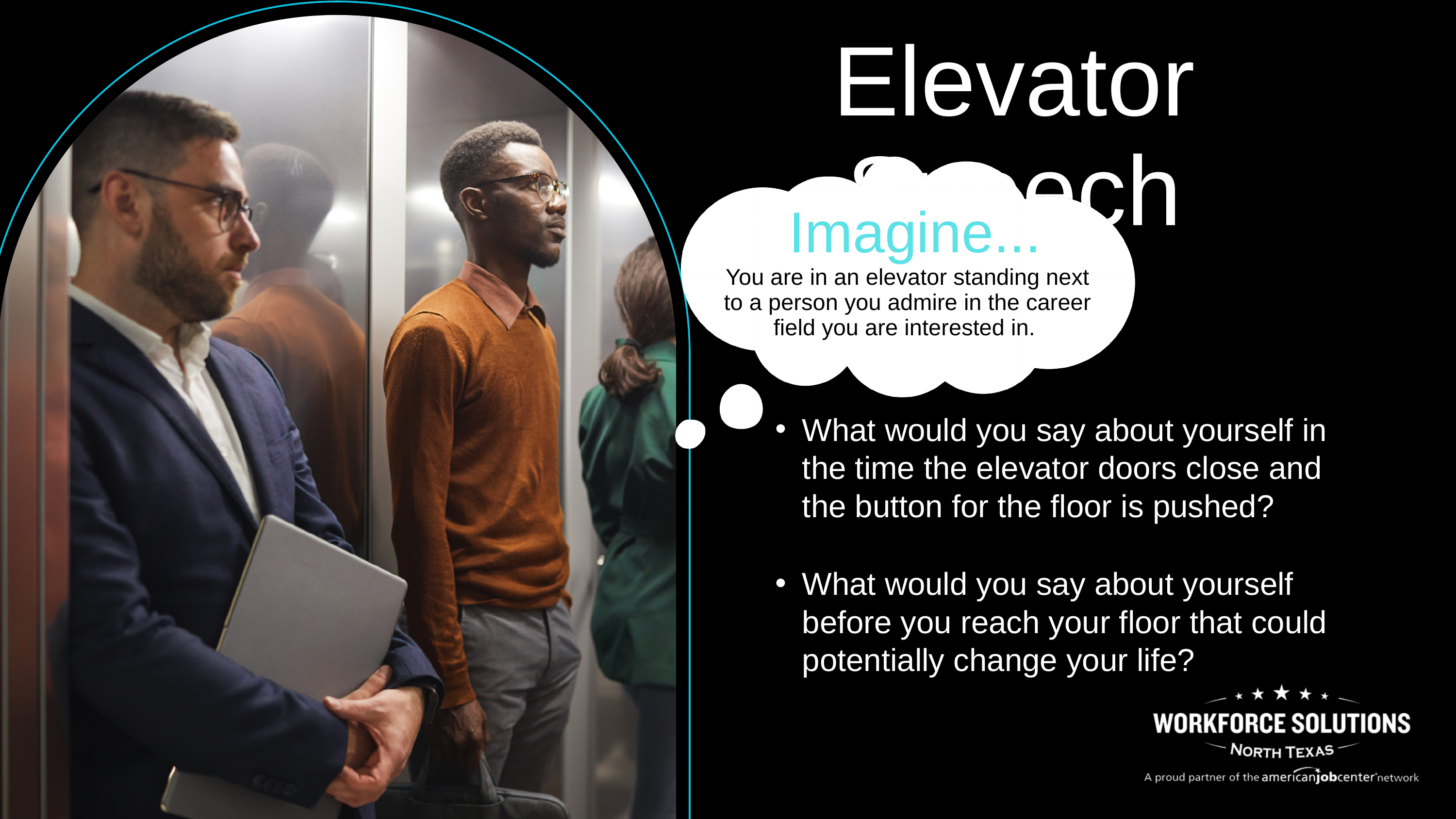

Elevator Speech

Imagine...
You are in an elevator standing next to a person you admire in the career field you are interested in.
What would you say about yourself in the time the elevator doors close and the button for the floor is pushed?

What would you say about yourself before you reach your floor that could potentially change your life?